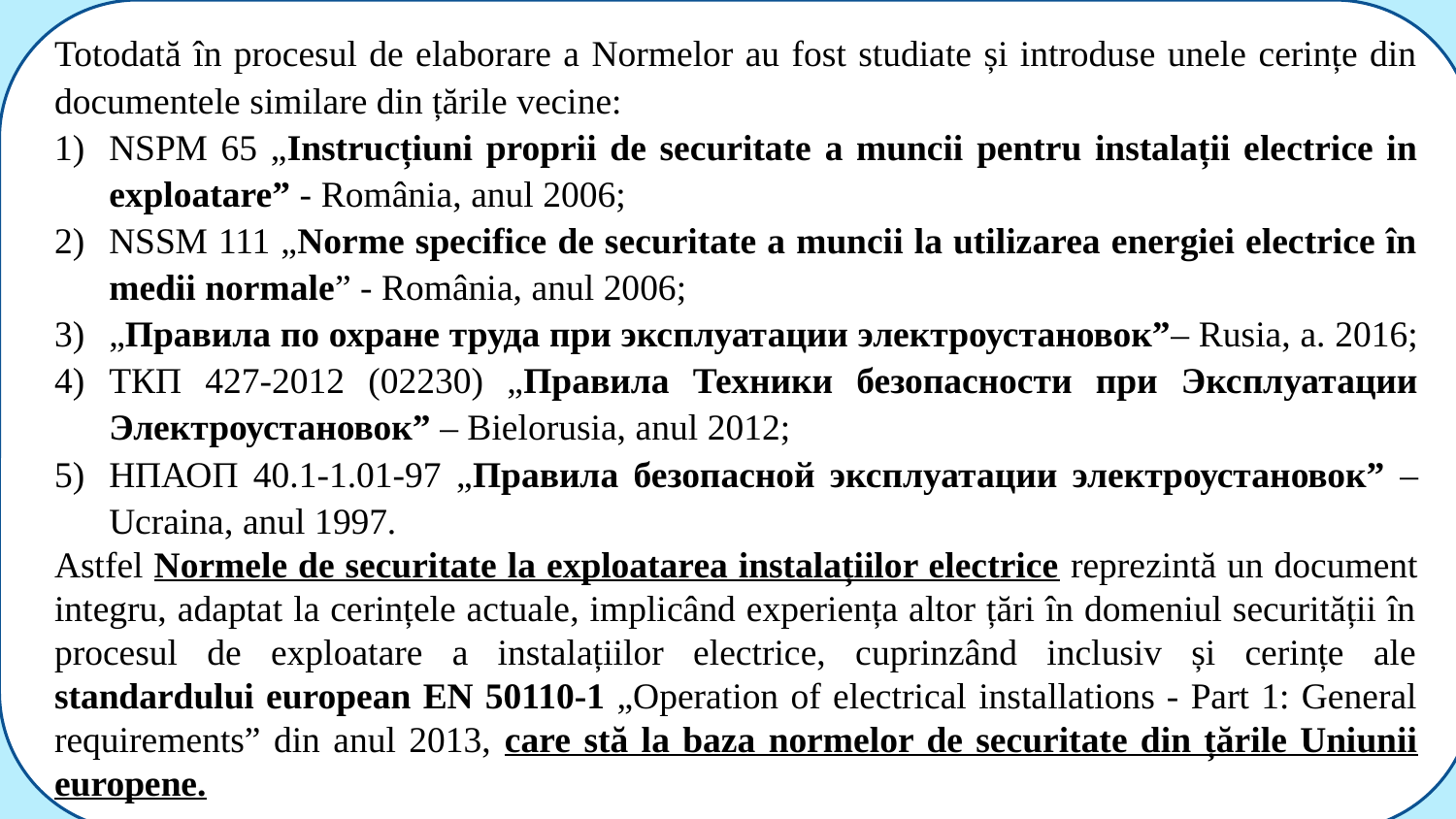

Totodată în procesul de elaborare a Normelor au fost studiate și introduse unele cerințe din documentele similare din țările vecine:
NSPM 65 „Instrucțiuni proprii de securitate a muncii pentru instalații electrice in exploatare” - România, anul 2006;
NSSM 111 „Norme specifice de securitate a muncii la utilizarea energiei electrice în medii normale” - România, anul 2006;
„Правила по охране труда при эксплуатации электроустановок”– Rusia, a. 2016;
ТКП 427-2012 (02230) „Правила Техники безопасности при Эксплуатации Электроустановок” – Bielorusia, anul 2012;
НПАОП 40.1-1.01-97 „Правила безопасной эксплуатации электроустановок” – Ucraina, anul 1997.
Astfel Normele de securitate la exploatarea instalațiilor electrice reprezintă un document integru, adaptat la cerințele actuale, implicând experiența altor țări în domeniul securității în procesul de exploatare a instalațiilor electrice, cuprinzând inclusiv și cerințe ale standardului european EN 50110-1 „Operation of electrical installations - Part 1: General requirements” din anul 2013, care stă la baza normelor de securitate din țările Uniunii europene.